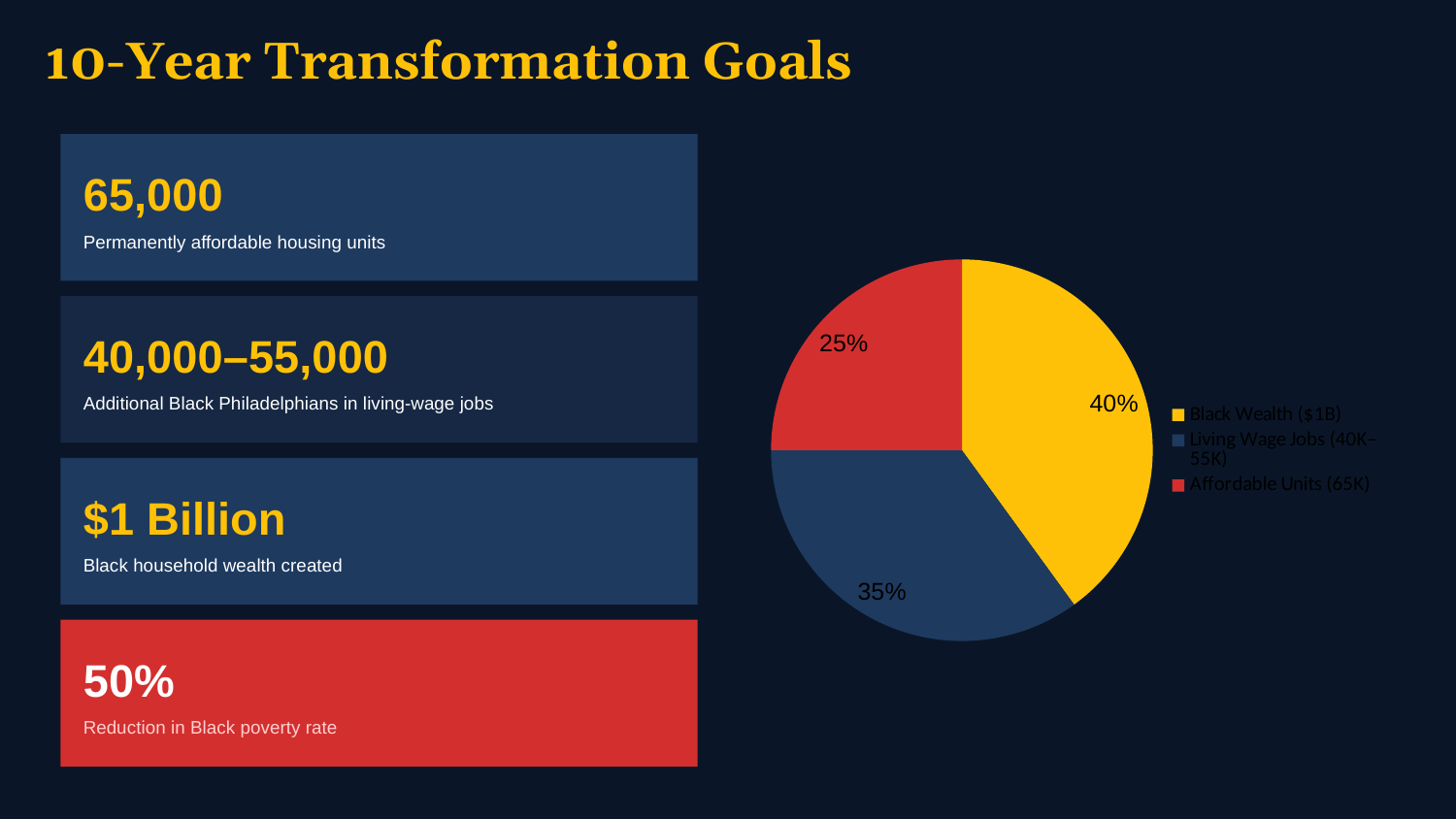

10-Year Transformation Goals

65,000

### Chart

| Category | Economic Impact |
|---|---|
| Black Wealth ($1B) | 40.0 |
| Living Wage Jobs (40K–55K) | 35.0 |
| Affordable Units (65K) | 25.0 |
Permanently affordable housing units

40,000–55,000
Additional Black Philadelphians in living-wage jobs

$1 Billion
Black household wealth created

50%
Reduction in Black poverty rate